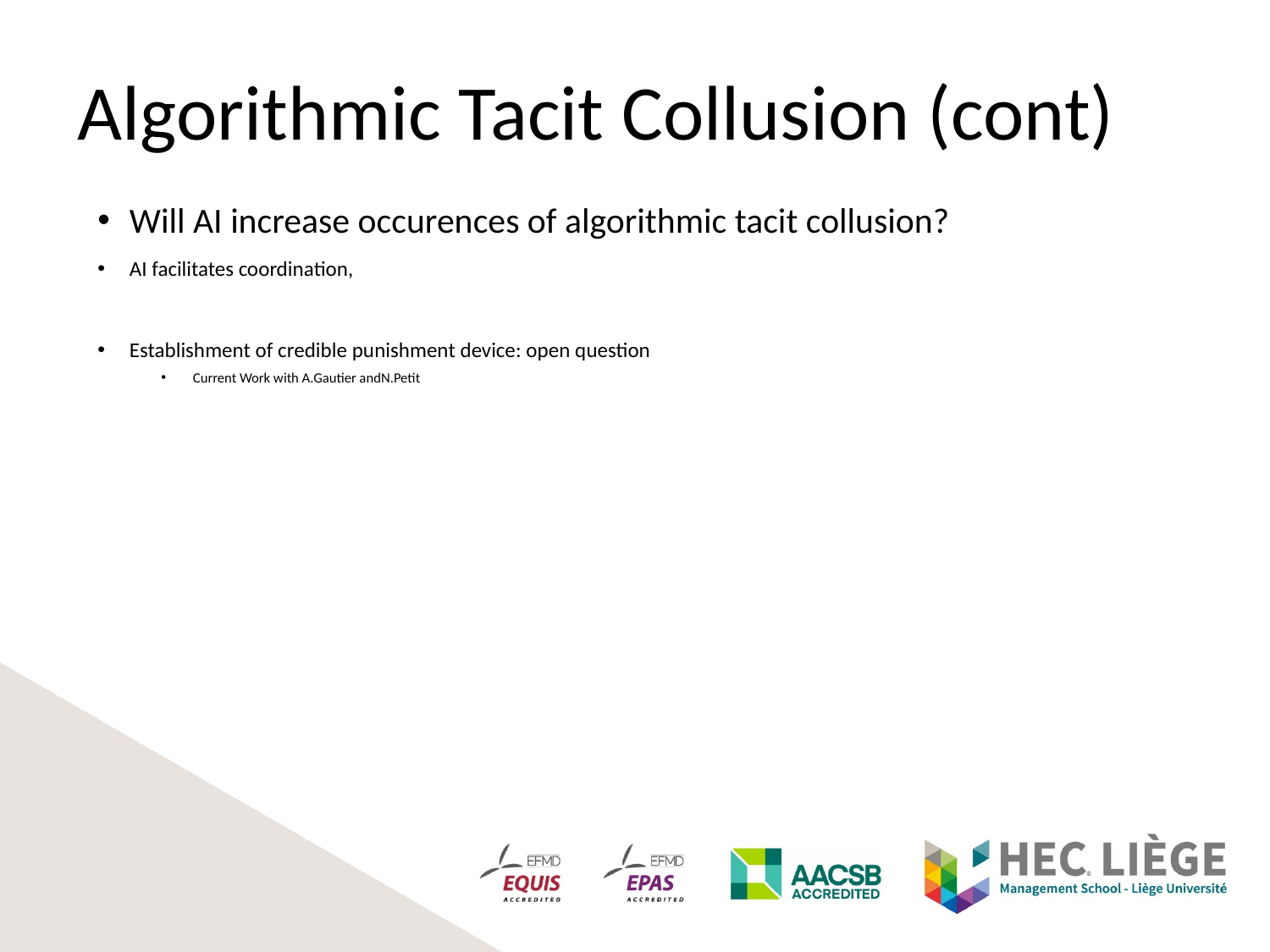

# Algorithmic Tacit Collusion (cont)
Will AI increase occurences of algorithmic tacit collusion?
AI facilitates coordination,

Establishment of credible punishment device: open question
Current Work with A.Gautier andN.Petit